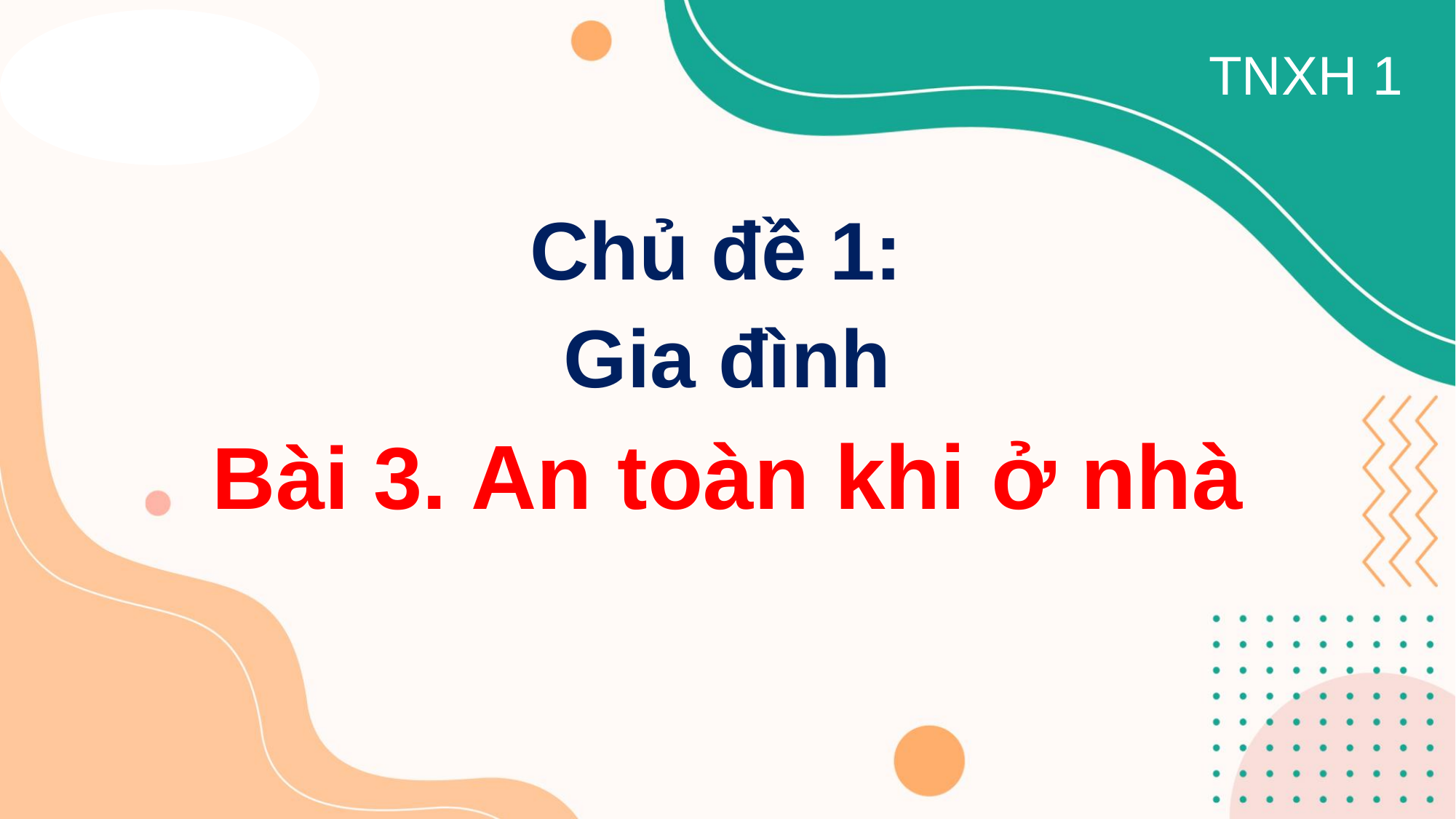

TNXH 1
Chủ đề 1:
Gia đình
Bài 3. An toàn khi ở nhà